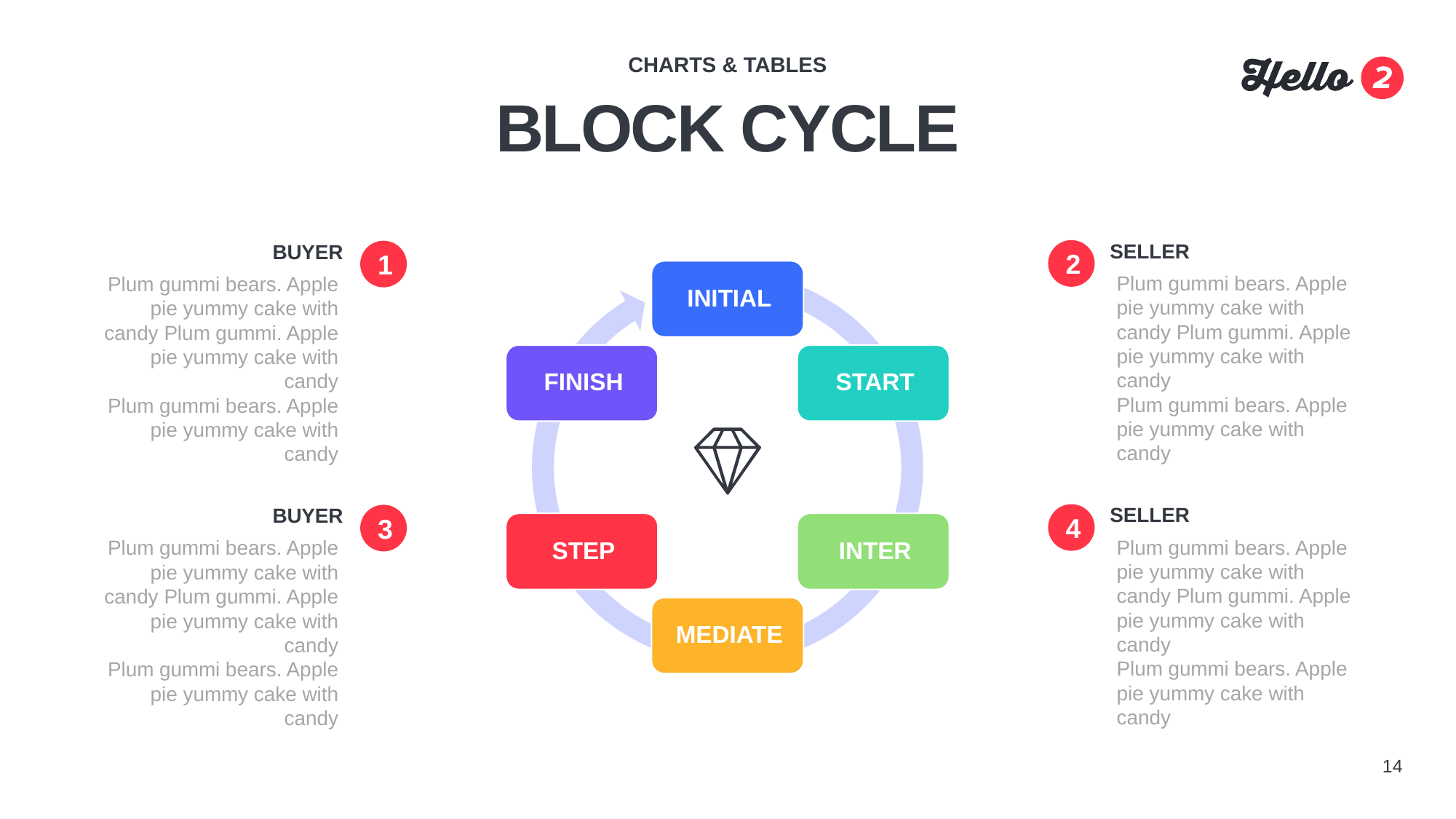

CHARTS & TABLES
# BLOCK CYCLE
SELLER
2
Plum gummi bears. Apple
pie yummy cake with candy Plum gummi. Apple pie yummy cake with candy
Plum gummi bears. Apple
pie yummy cake with candy
BUYER
1
Plum gummi bears. Apple
pie yummy cake with candy Plum gummi. Apple pie yummy cake with candy
Plum gummi bears. Apple
pie yummy cake with candy
INITIAL
START
INTER
MEDIATE
STEP
FINISH

SELLER
4
Plum gummi bears. Apple
pie yummy cake with candy Plum gummi. Apple pie yummy cake with candy
Plum gummi bears. Apple
pie yummy cake with candy
BUYER
3
Plum gummi bears. Apple
pie yummy cake with candy Plum gummi. Apple pie yummy cake with candy
Plum gummi bears. Apple
pie yummy cake with candy
14